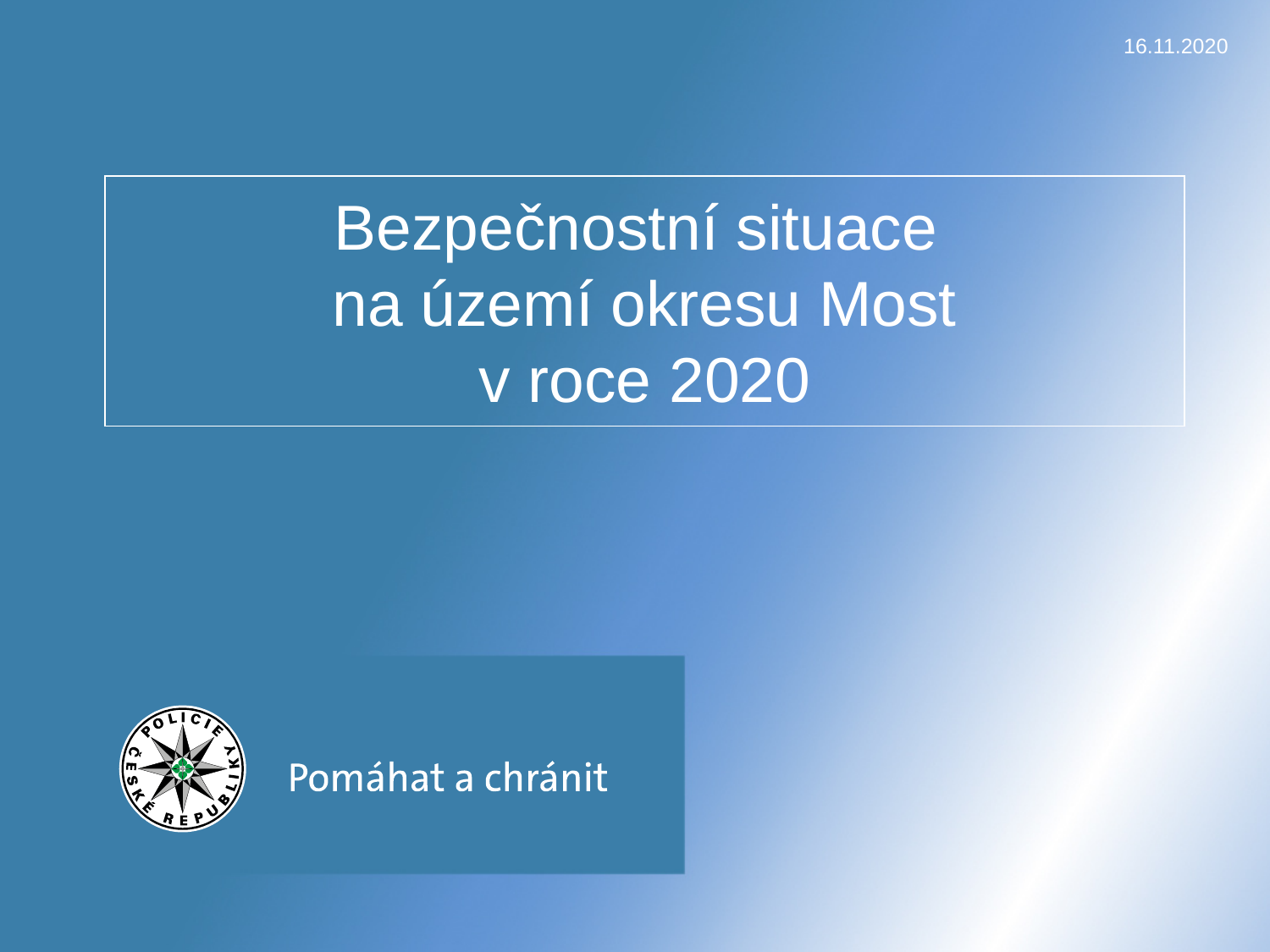

16.11.2020
# Bezpečnostní situace na území okresu Most v roce 2020